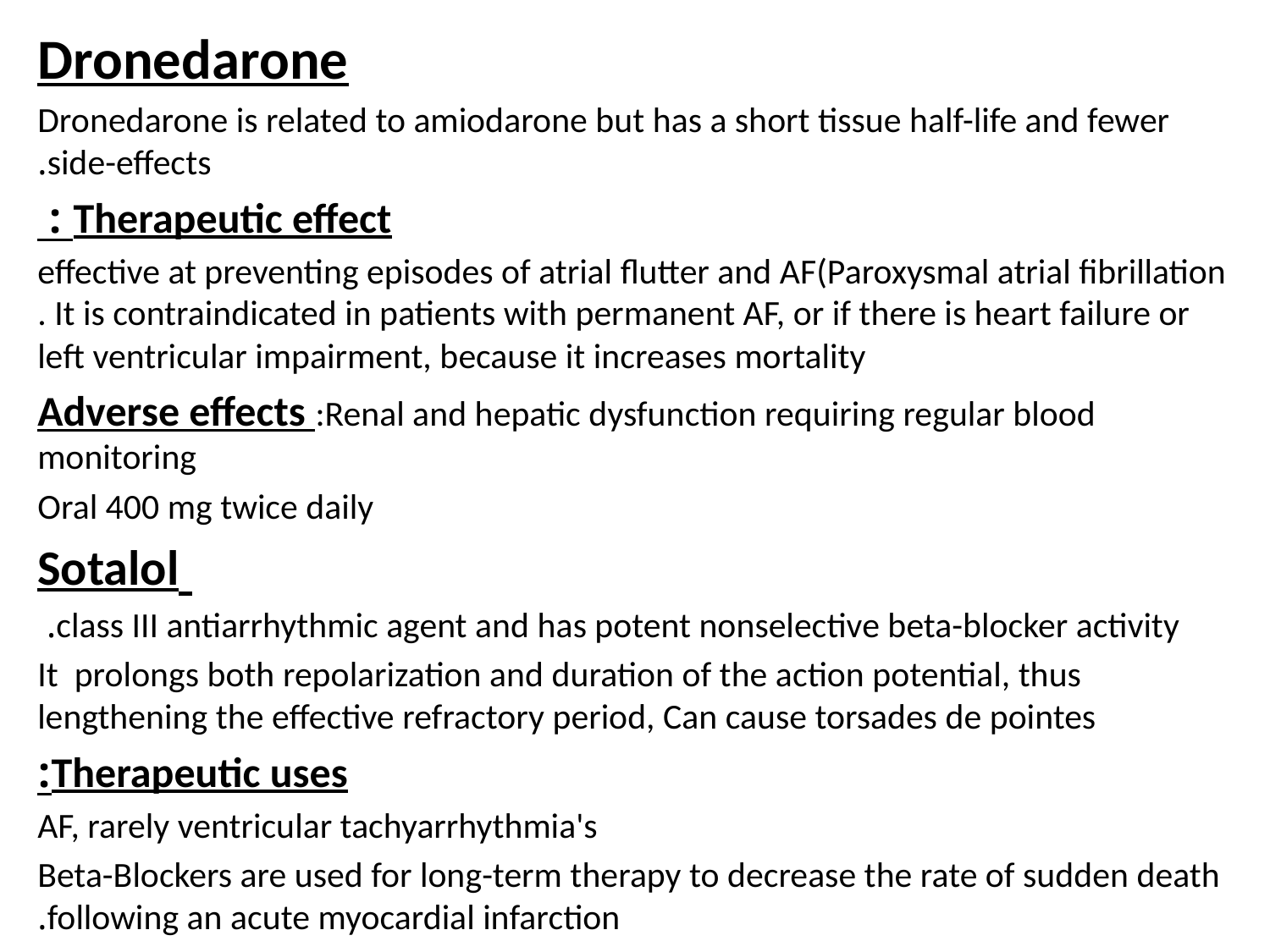

Dronedarone
Dronedarone is related to amiodarone but has a short tissue half-life and fewer side-effects.
Therapeutic effect :
 effective at preventing episodes of atrial flutter and AF(Paroxysmal atrial fibrillation . It is contraindicated in patients with permanent AF, or if there is heart failure or left ventricular impairment, because it increases mortality
Adverse effects :Renal and hepatic dysfunction requiring regular blood monitoring
Oral 400 mg twice daily
 Sotalol
 class III antiarrhythmic agent and has potent nonselective beta-blocker activity.
It  prolongs both repolarization and duration of the action potential, thus lengthening the effective refractory period, Can cause torsades de pointes
Therapeutic uses:
 AF, rarely ventricular tachyarrhythmia's
 Beta-Blockers are used for long-term therapy to decrease the rate of sudden death following an acute myocardial infarction.